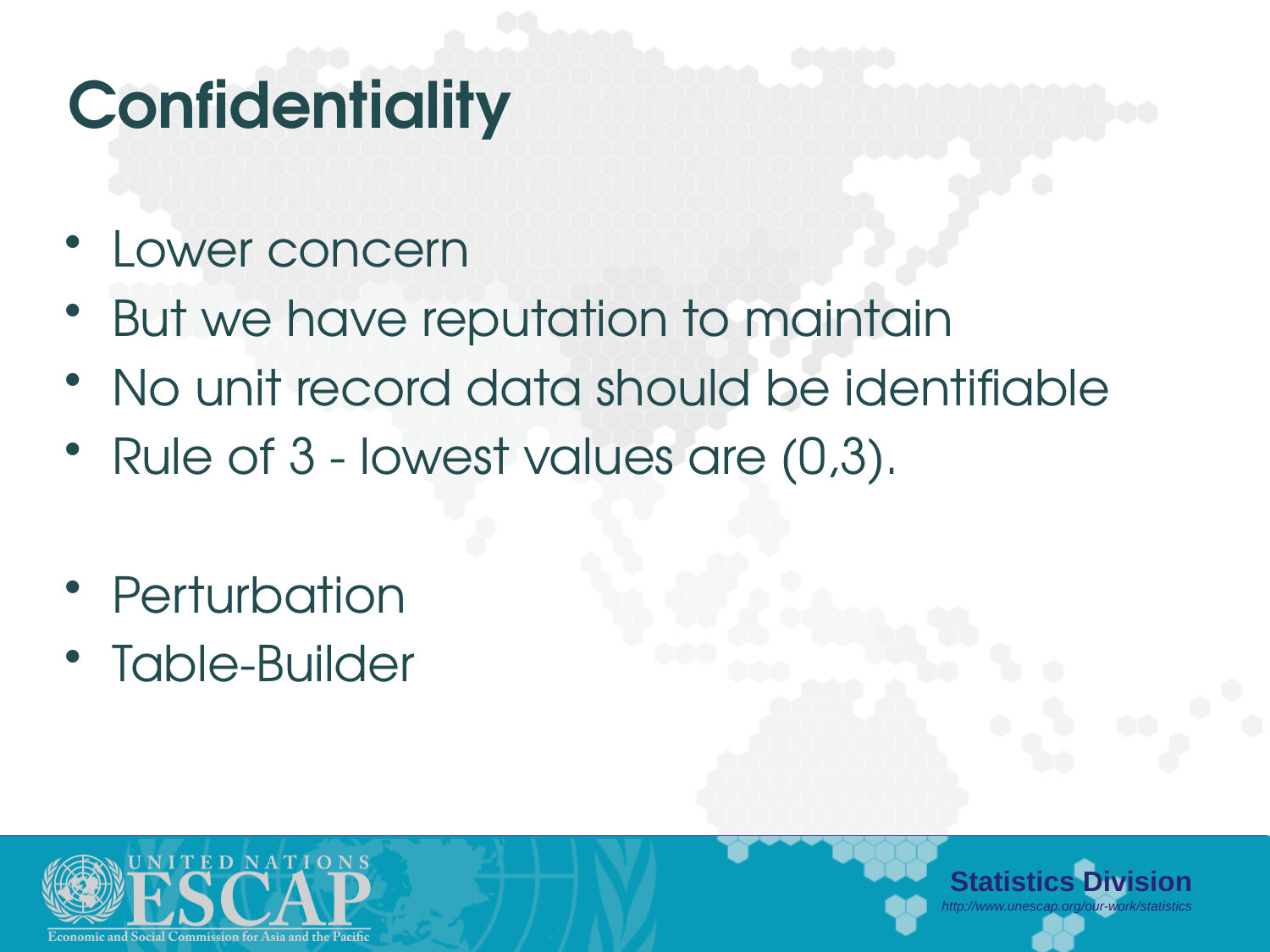

# Confidentiality
Lower concern
But we have reputation to maintain
No unit record data should be identifiable
Rule of 3 - lowest values are (0,3).

Perturbation
Table-Builder